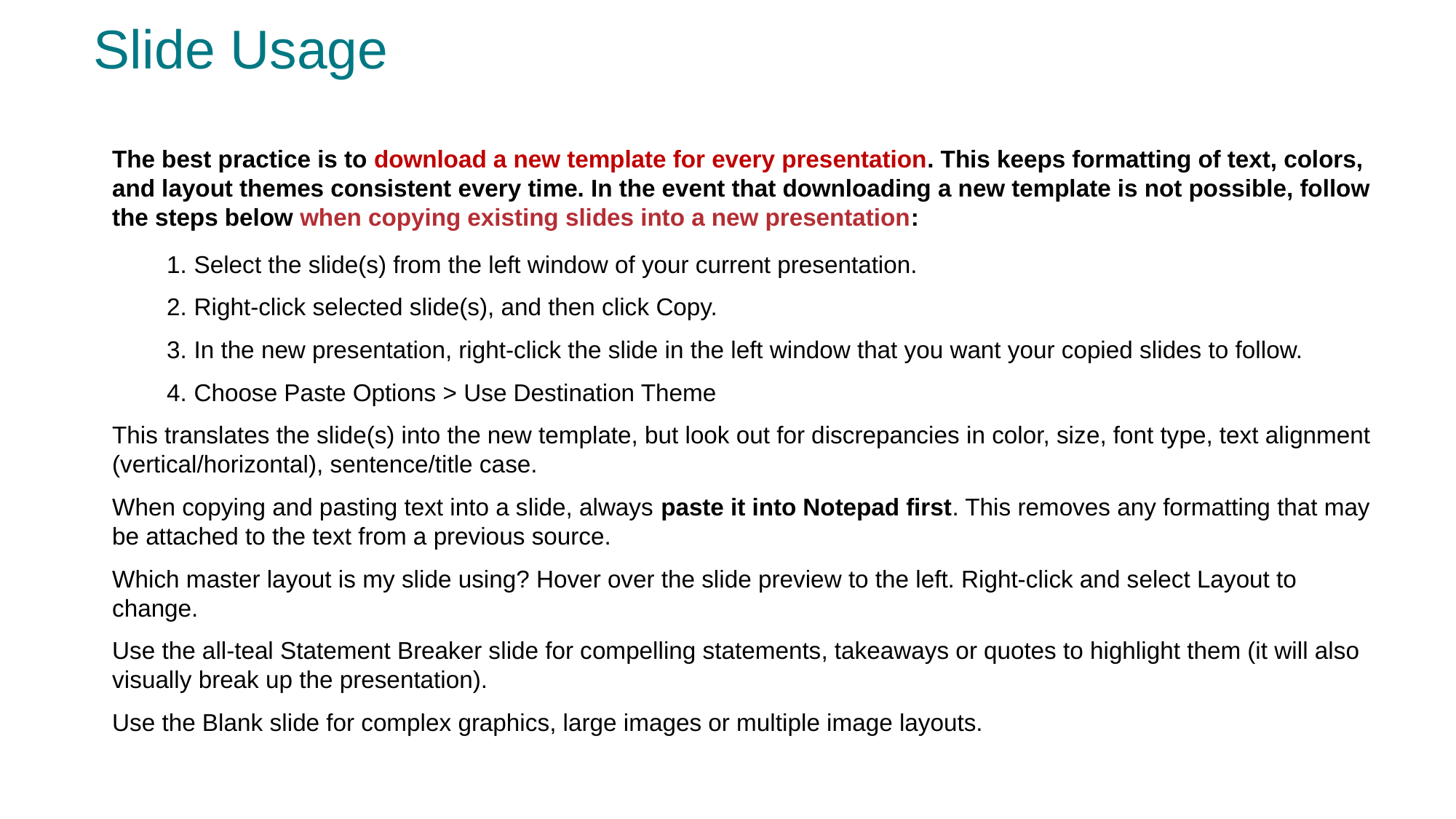

# Slide Usage
The best practice is to download a new template for every presentation. This keeps formatting of text, colors, and layout themes consistent every time. In the event that downloading a new template is not possible, follow the steps below when copying existing slides into a new presentation:
Select the slide(s) from the left window of your current presentation.
Right-click selected slide(s), and then click Copy.
In the new presentation, right-click the slide in the left window that you want your copied slides to follow.
Choose Paste Options > Use Destination Theme
This translates the slide(s) into the new template, but look out for discrepancies in color, size, font type, text alignment (vertical/horizontal), sentence/title case.
When copying and pasting text into a slide, always paste it into Notepad first. This removes any formatting that may be attached to the text from a previous source.
Which master layout is my slide using? Hover over the slide preview to the left. Right-click and select Layout to change.
Use the all-teal Statement Breaker slide for compelling statements, takeaways or quotes to highlight them (it will also visually break up the presentation).
Use the Blank slide for complex graphics, large images or multiple image layouts.
4